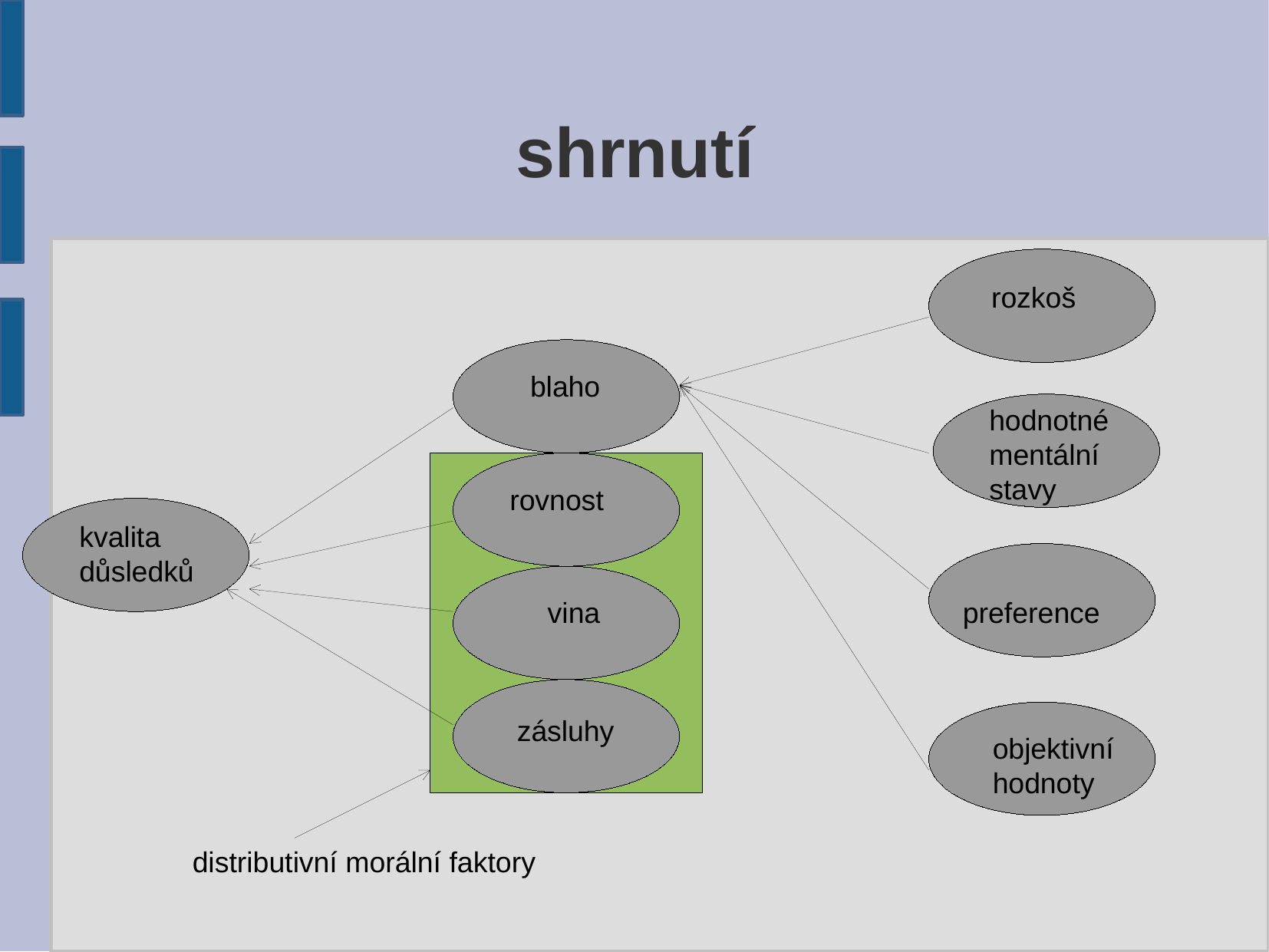

shrnutí

rozkoš

blaho

hodnotné
mentální
stavy

rovnost

kvalita
důsledků

vina
preference

zásluhy
objektivní
hodnoty

distributivní morální faktory